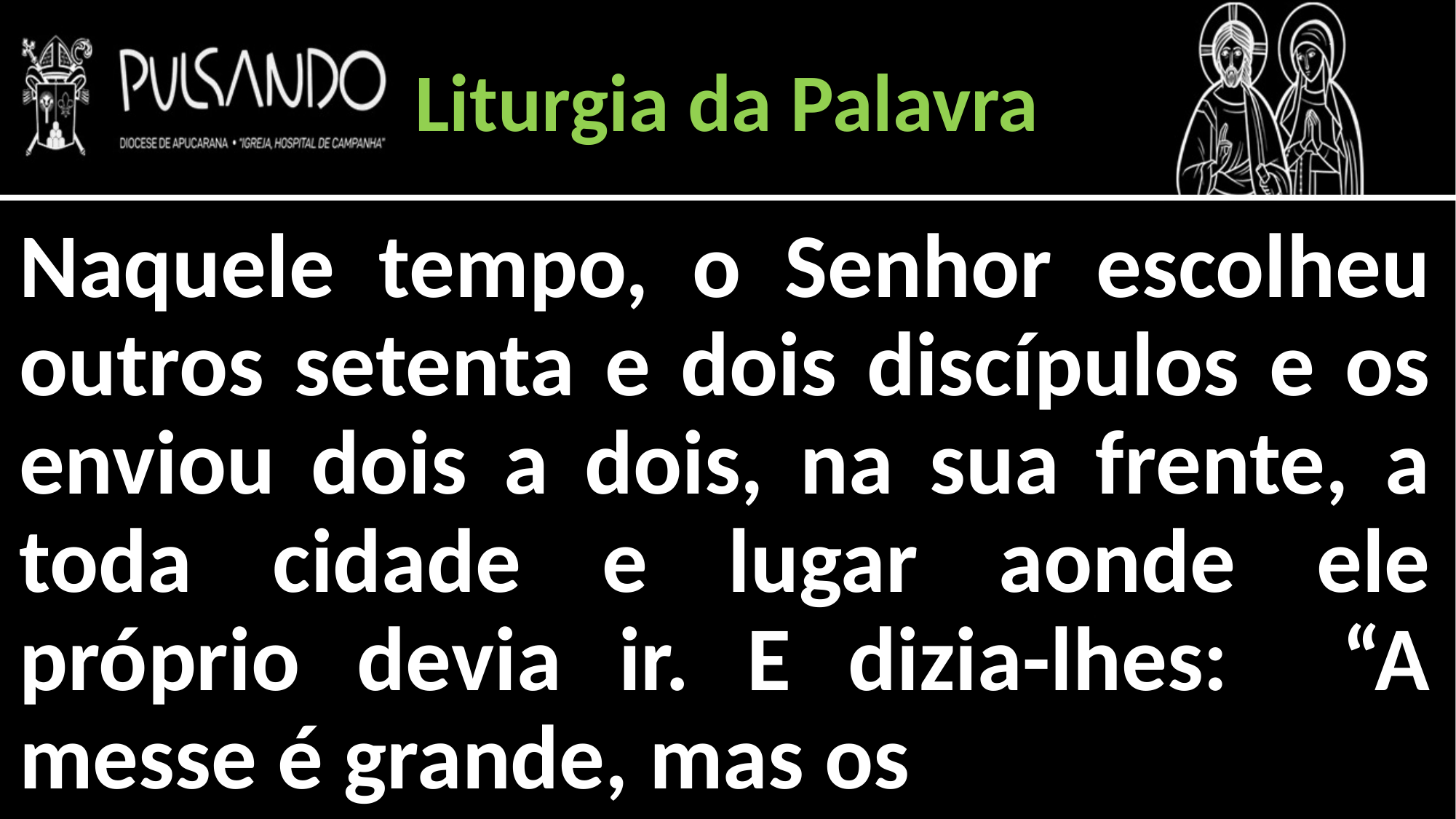

Liturgia da Palavra
Naquele tempo, o Senhor escolheu outros setenta e dois discípulos e os enviou dois a dois, na sua frente, a toda cidade e lugar aonde ele próprio devia ir. E dizia-lhes:  “A messe é grande, mas os